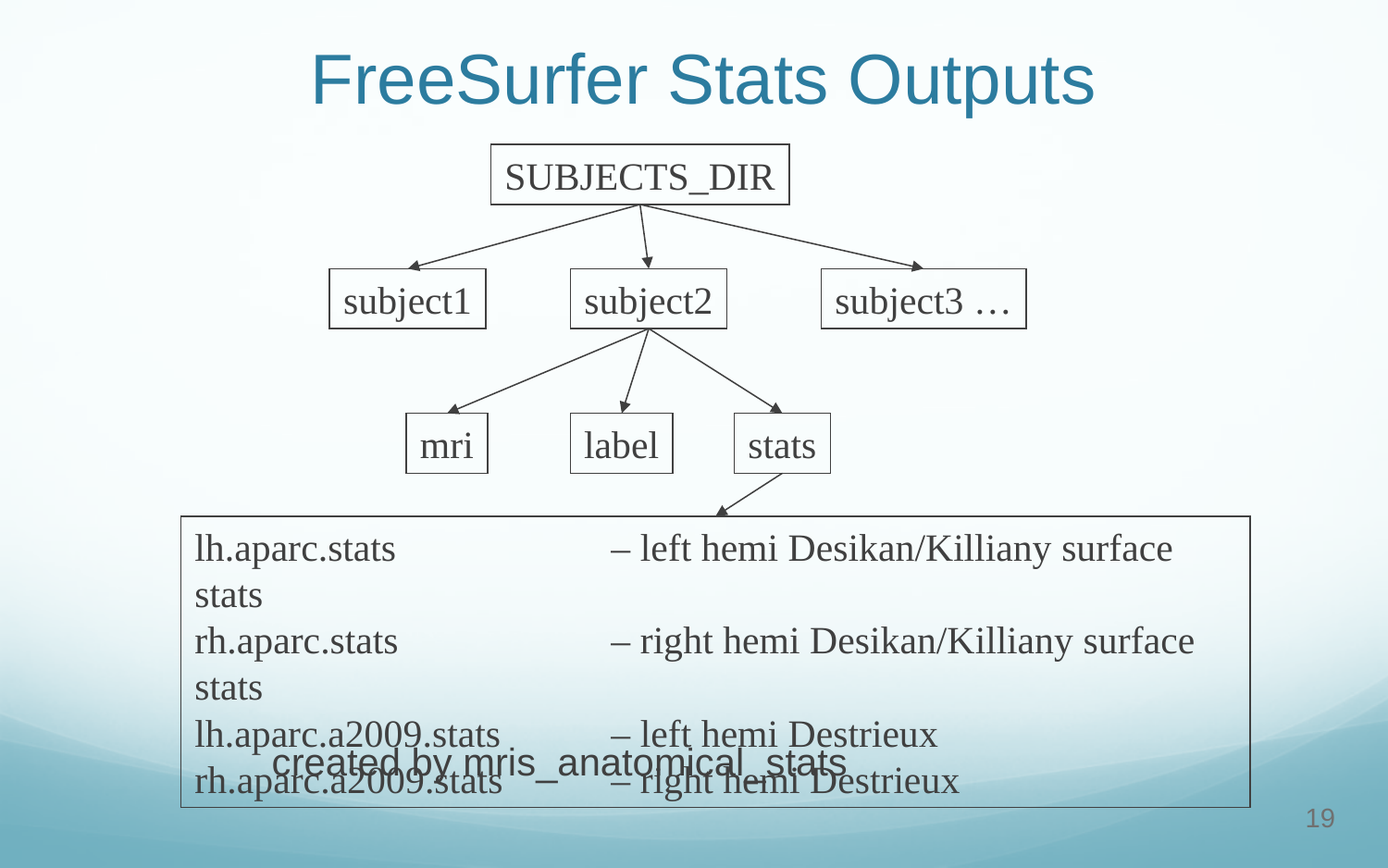

# FreeSurfer Stats Outputs
SUBJECTS_DIR
subject1
subject2
subject3 …
mri
label
stats
lh.aparc.stats 		– left hemi Desikan/Killiany surface stats
rh.aparc.stats 		– right hemi Desikan/Killiany surface stats
lh.aparc.a2009.stats 	– left hemi Destrieux
rh.aparc.a2009.stats	– right hemi Destrieux
created by mris_anatomical_stats

19